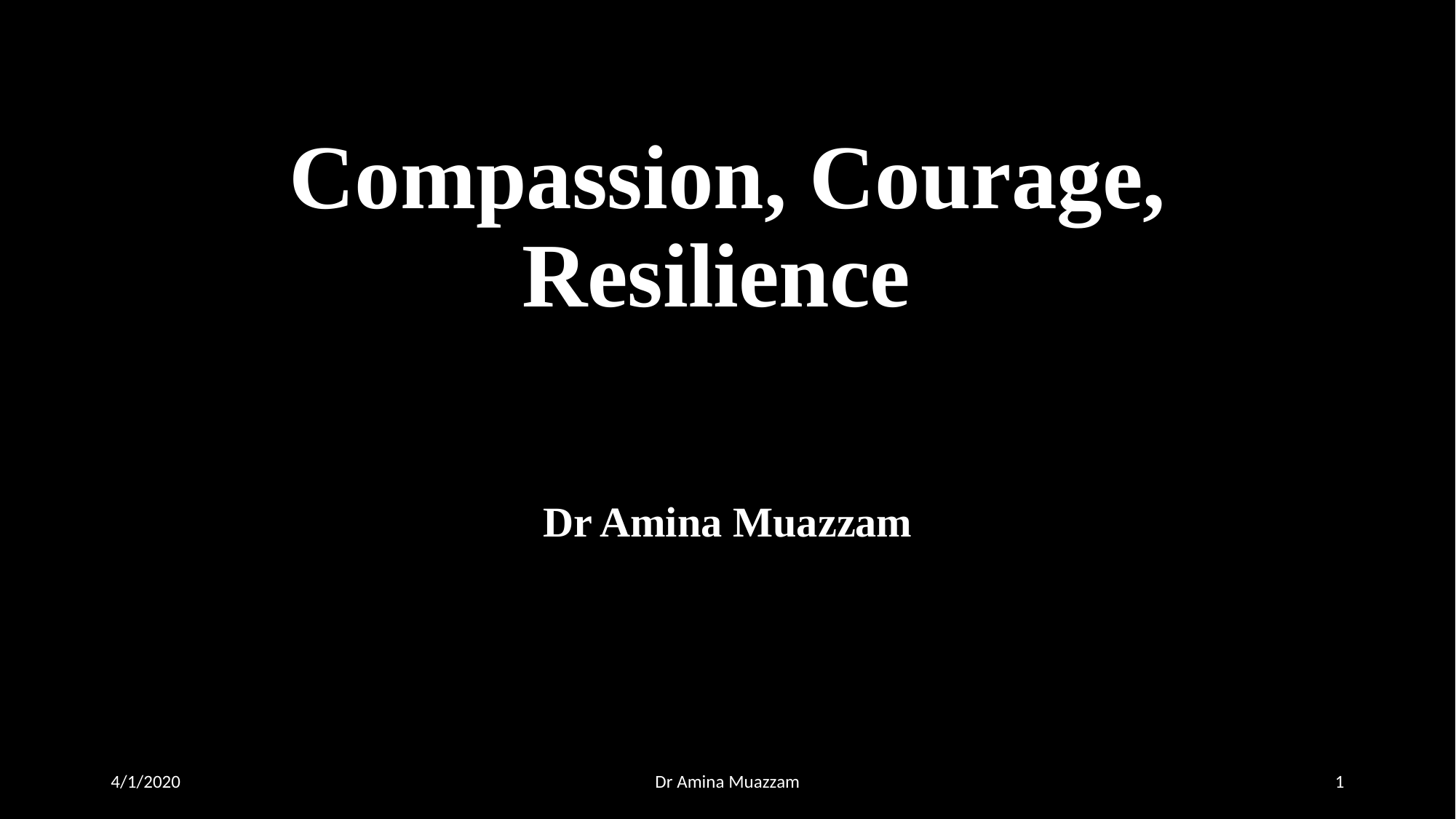

# Compassion, Courage, Resilience
Dr Amina Muazzam
4/1/2020
Dr Amina Muazzam
1